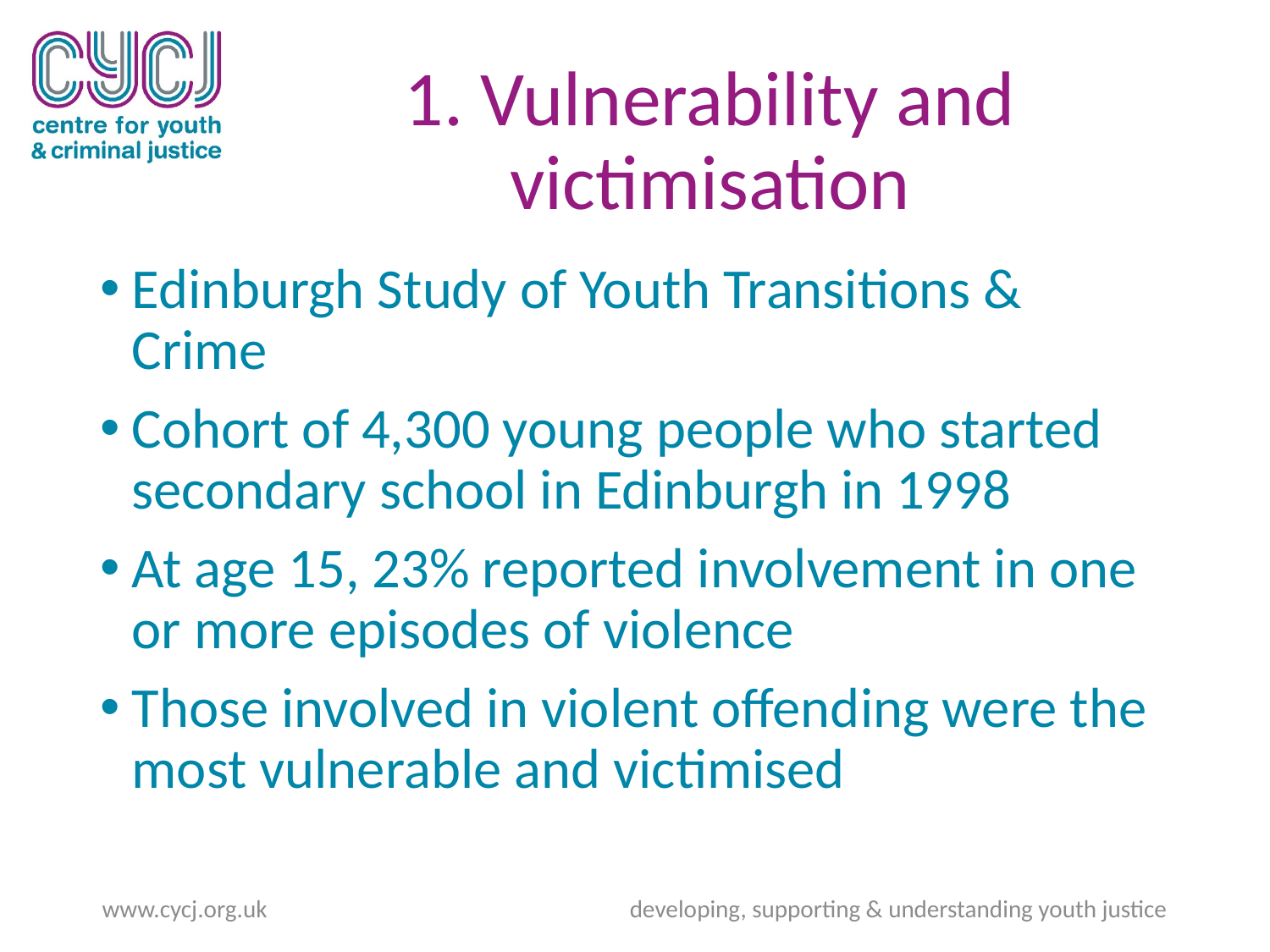

# 1. Vulnerability and victimisation
Edinburgh Study of Youth Transitions & Crime
Cohort of 4,300 young people who started secondary school in Edinburgh in 1998
At age 15, 23% reported involvement in one or more episodes of violence
Those involved in violent offending were the most vulnerable and victimised
www.cycj.org.uk                                                                  developing, supporting & understanding youth justice